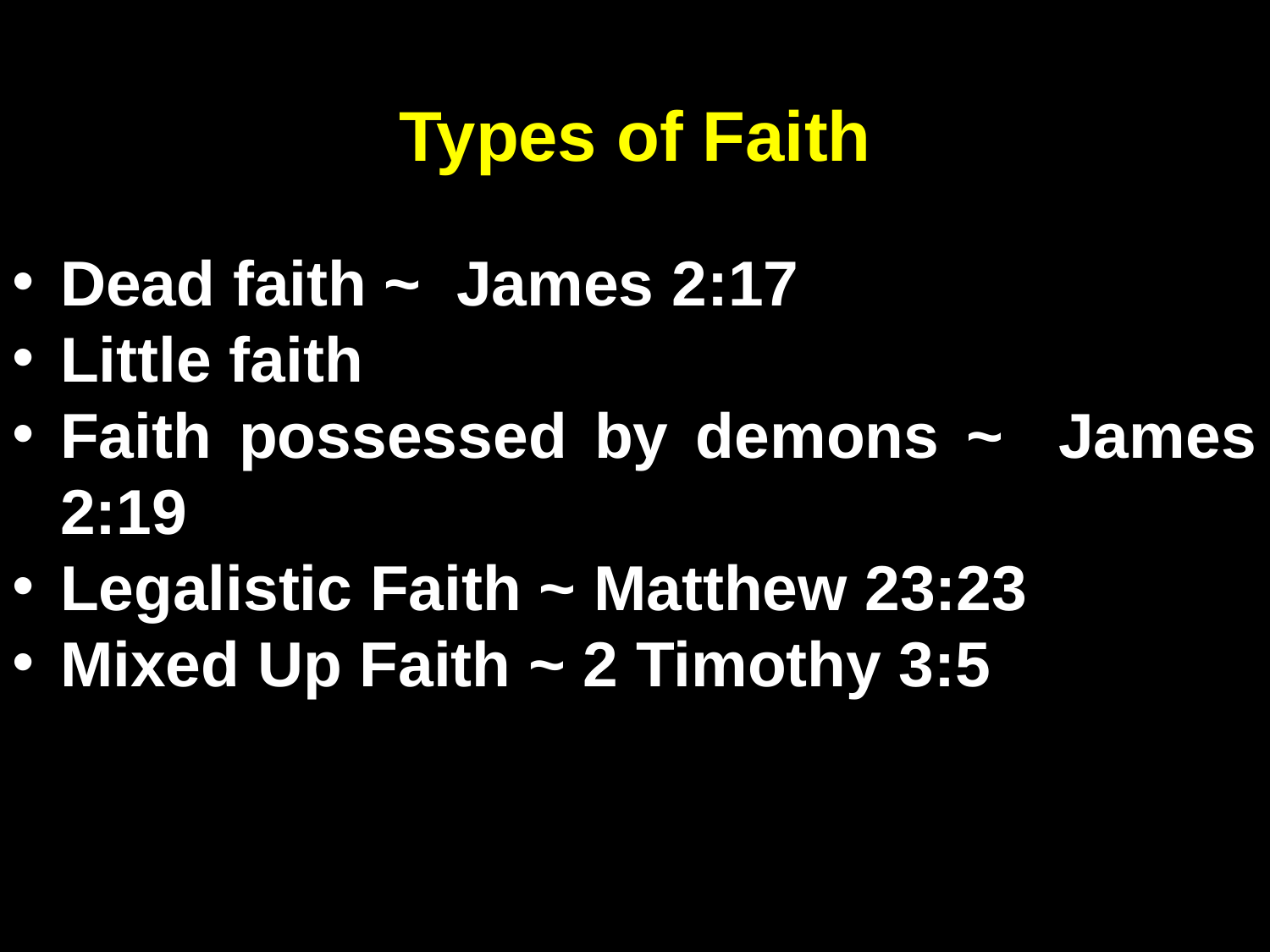

Types of Faith
Dead faith ~  James 2:17
Little faith
Faith possessed by demons ~  James 2:19
Legalistic Faith ~ Matthew 23:23
Mixed Up Faith ~ 2 Timothy 3:5